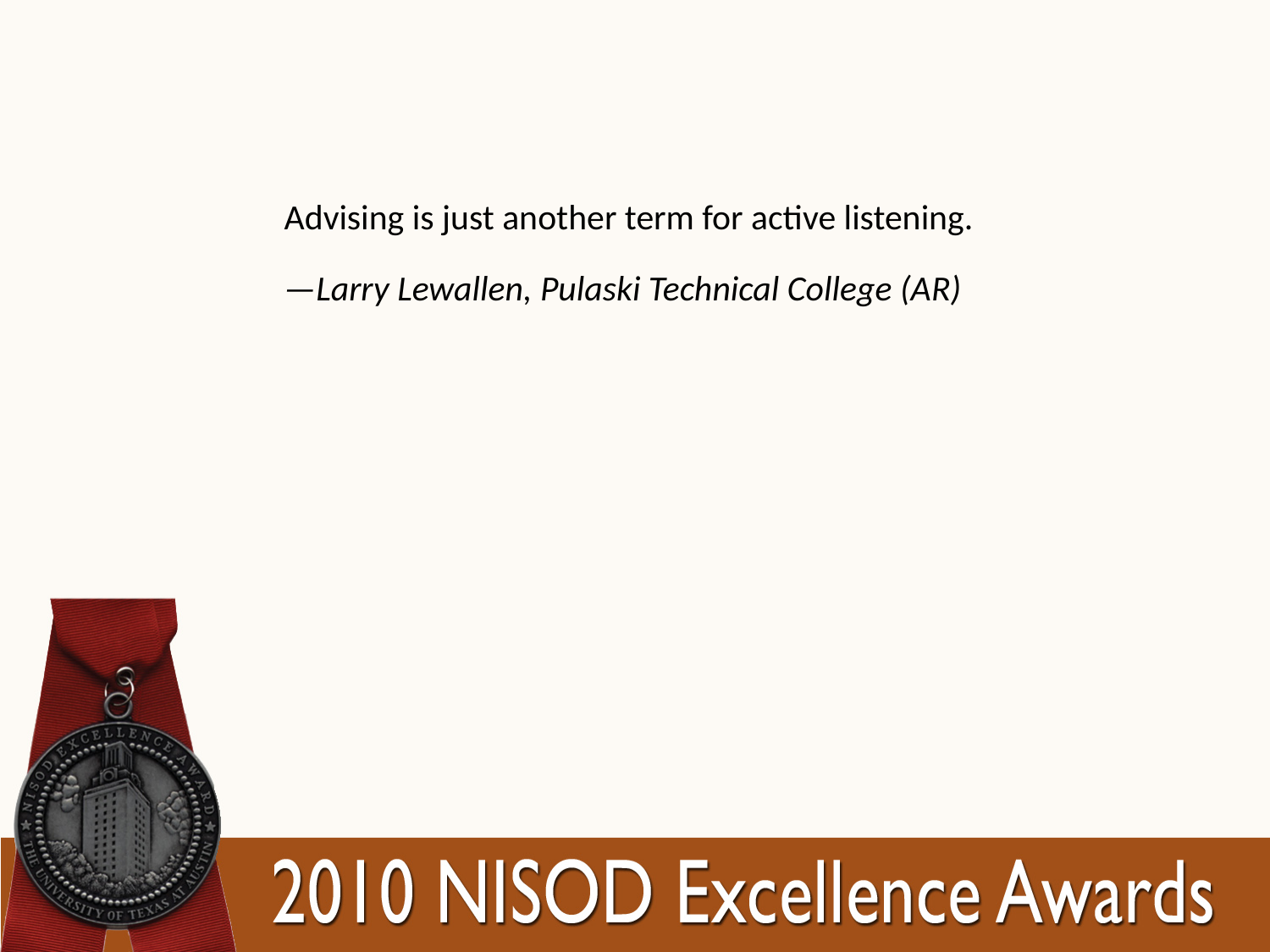

Advising is just another term for active listening.
—Larry Lewallen, Pulaski Technical College (AR)